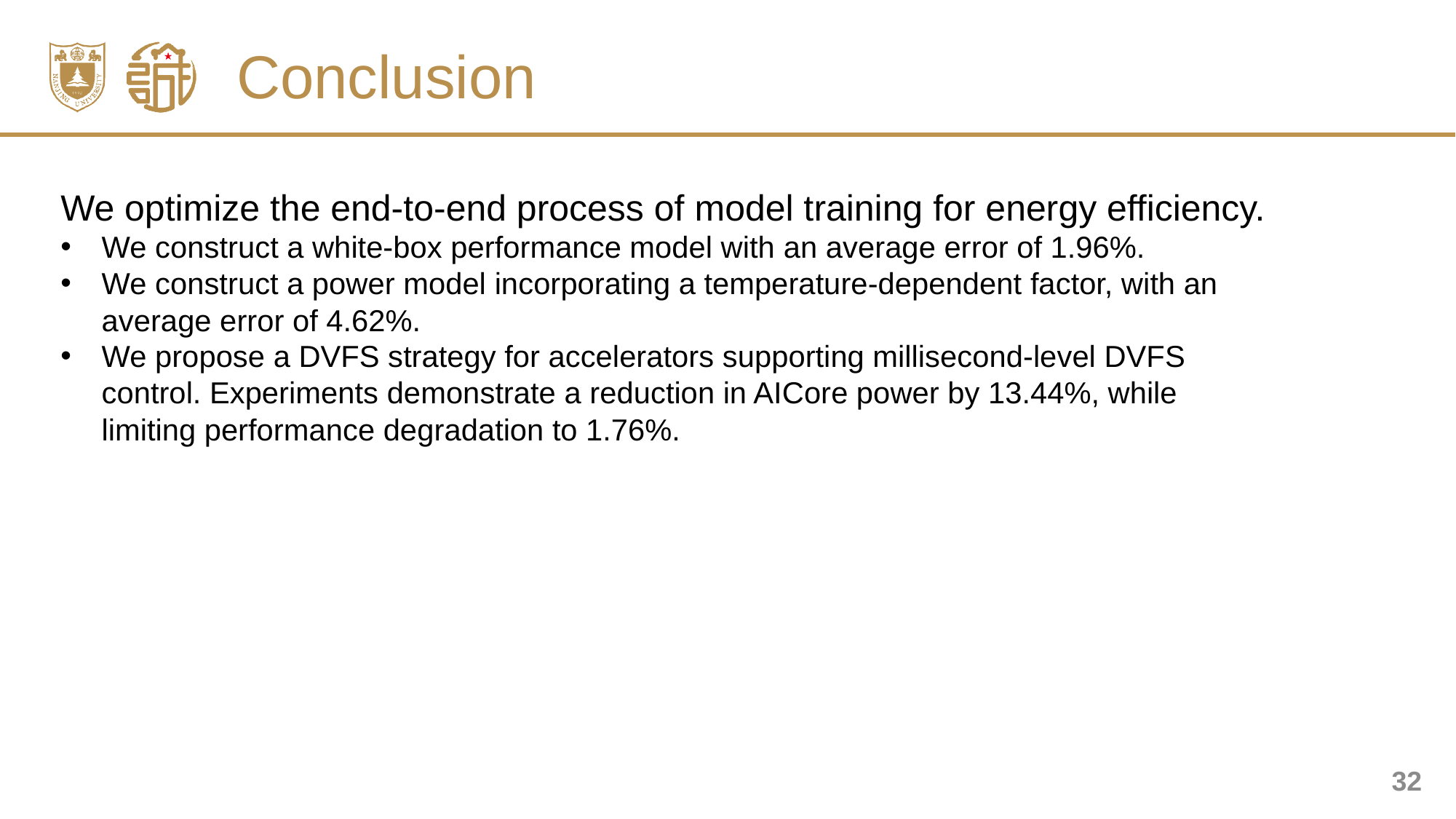

Conclusion

We optimize the end-to-end process of model training for energy efficiency.
We construct a white-box performance model with an average error of 1.96%.
We construct a power model incorporating a temperature-dependent factor, with an average error of 4.62%.
We propose a DVFS strategy for accelerators supporting millisecond-level DVFS control. Experiments demonstrate a reduction in AICore power by 13.44%, while limiting performance degradation to 1.76%.

32